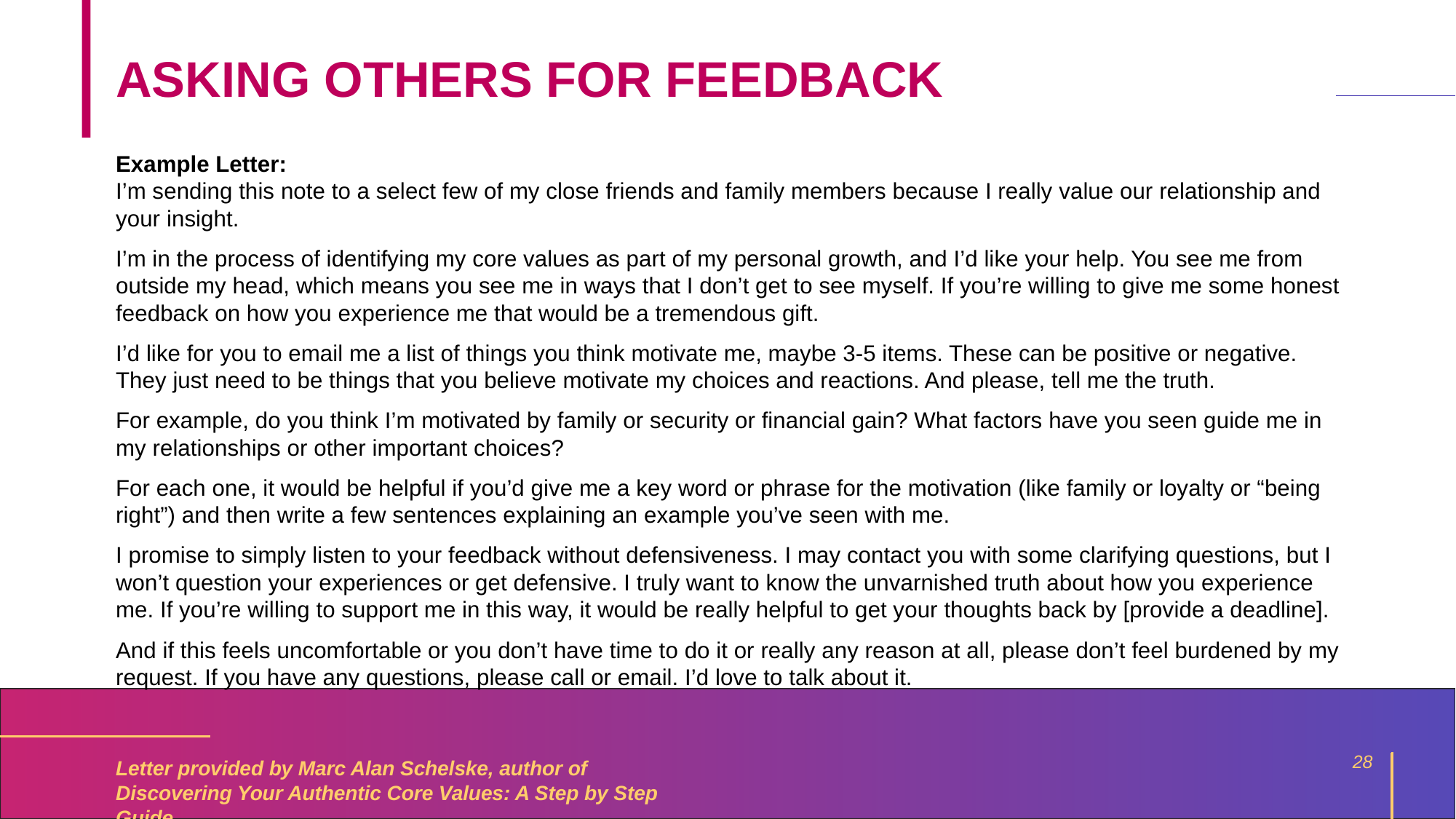

ASKING OTHERS FOR FEEDBACK
Example Letter:
I’m sending this note to a select few of my close friends and family members because I really value our relationship and your insight.
I’m in the process of identifying my core values as part of my personal growth, and I’d like your help. You see me from outside my head, which means you see me in ways that I don’t get to see myself. If you’re willing to give me some honest feedback on how you experience me that would be a tremendous gift.
I’d like for you to email me a list of things you think motivate me, maybe 3-5 items. These can be positive or negative. They just need to be things that you believe motivate my choices and reactions. And please, tell me the truth.
For example, do you think I’m motivated by family or security or financial gain? What factors have you seen guide me in my relationships or other important choices?
For each one, it would be helpful if you’d give me a key word or phrase for the motivation (like family or loyalty or “being right”) and then write a few sentences explaining an example you’ve seen with me.
I promise to simply listen to your feedback without defensiveness. I may contact you with some clarifying questions, but I won’t question your experiences or get defensive. I truly want to know the unvarnished truth about how you experience me. If you’re willing to support me in this way, it would be really helpful to get your thoughts back by [provide a deadline].
And if this feels uncomfortable or you don’t have time to do it or really any reason at all, please don’t feel burdened by my request. If you have any questions, please call or email. I’d love to talk about it.

28
Letter provided by Marc Alan Schelske, author of
Discovering Your Authentic Core Values: A Step by Step Guide